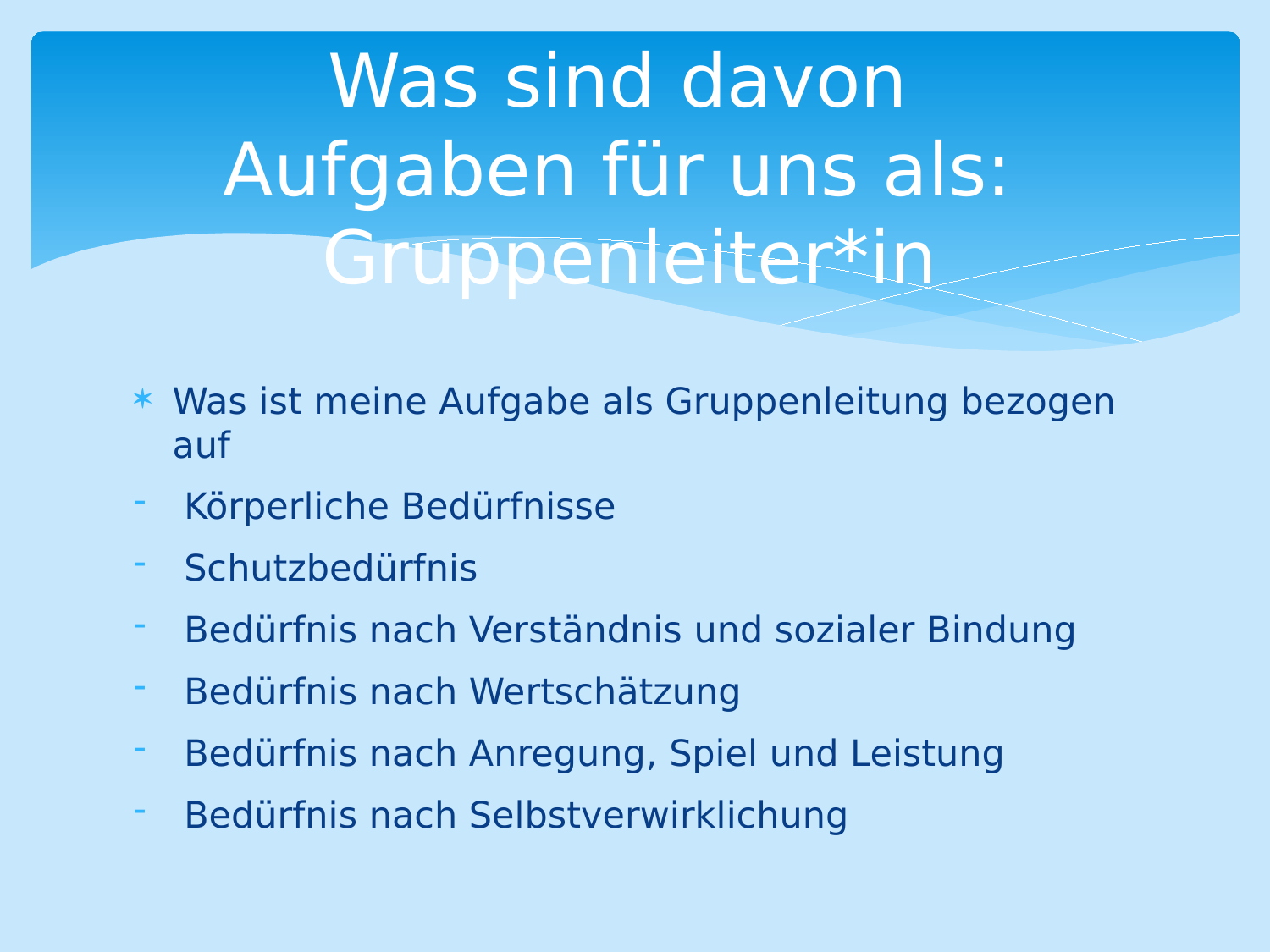

# Was sind davon Aufgaben für uns als: Gruppenleiter*in
Was ist meine Aufgabe als Gruppenleitung bezogen auf
 Körperliche Bedürfnisse
 Schutzbedürfnis
 Bedürfnis nach Verständnis und sozialer Bindung
 Bedürfnis nach Wertschätzung
 Bedürfnis nach Anregung, Spiel und Leistung
 Bedürfnis nach Selbstverwirklichung